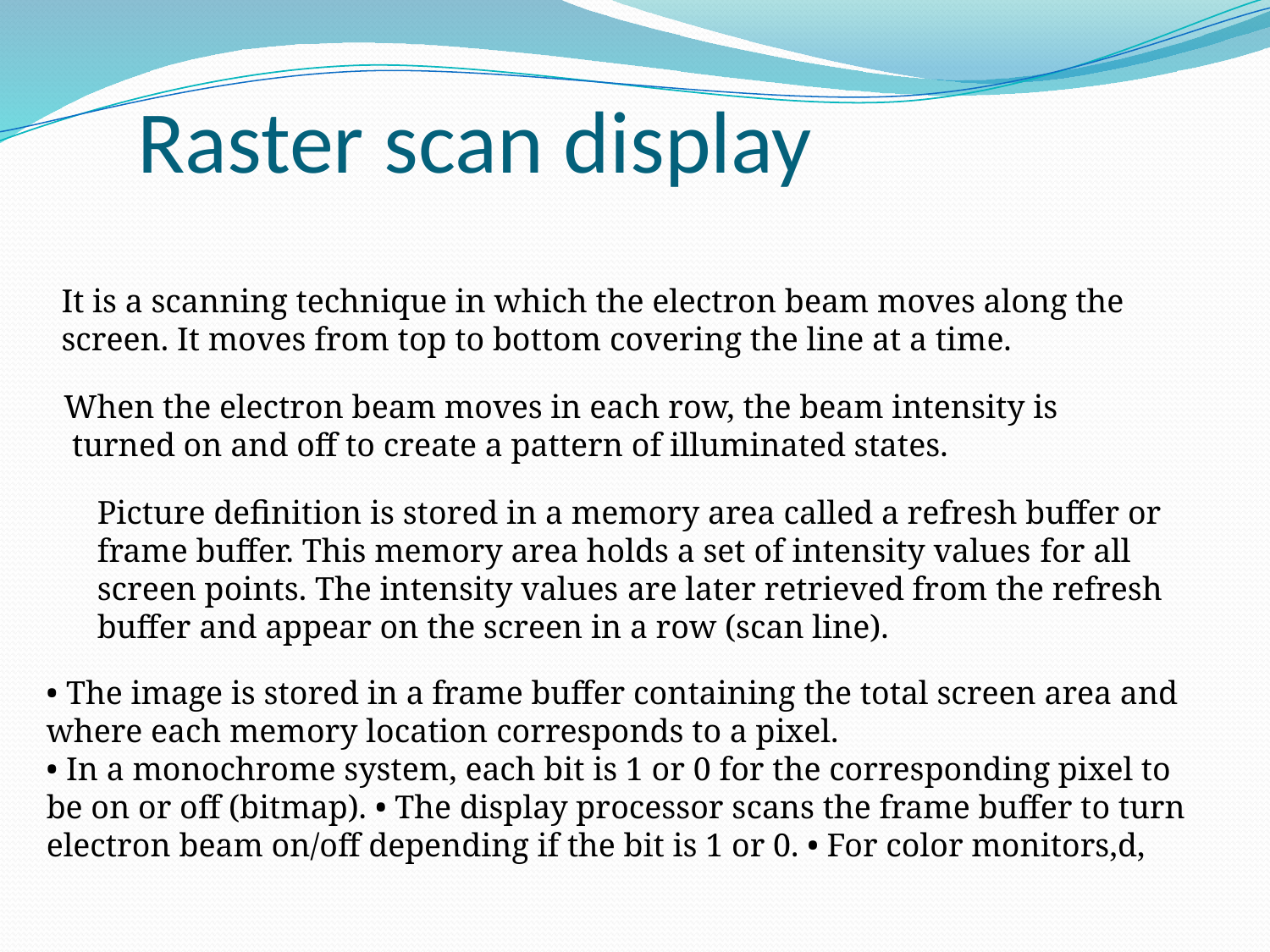

# Raster scan display
It is a scanning technique in which the electron beam moves along the
screen. It moves from top to bottom covering the line at a time.
When the electron beam moves in each row, the beam intensity is
 turned on and off to create a pattern of illuminated states.
Picture definition is stored in a memory area called a refresh buffer or frame buffer. This memory area holds a set of intensity values ​​for all screen points. The intensity values ​​are later retrieved from the refresh buffer and appear on the screen in a row (scan line).
 • The image is stored in a frame buffer containing the total screen area and
 where each memory location corresponds to a pixel.
 • In a monochrome system, each bit is 1 or 0 for the corresponding pixel to
 be on or off (bitmap). • The display processor scans the frame buffer to turn
 electron beam on/off depending if the bit is 1 or 0. • For color monitors,d,